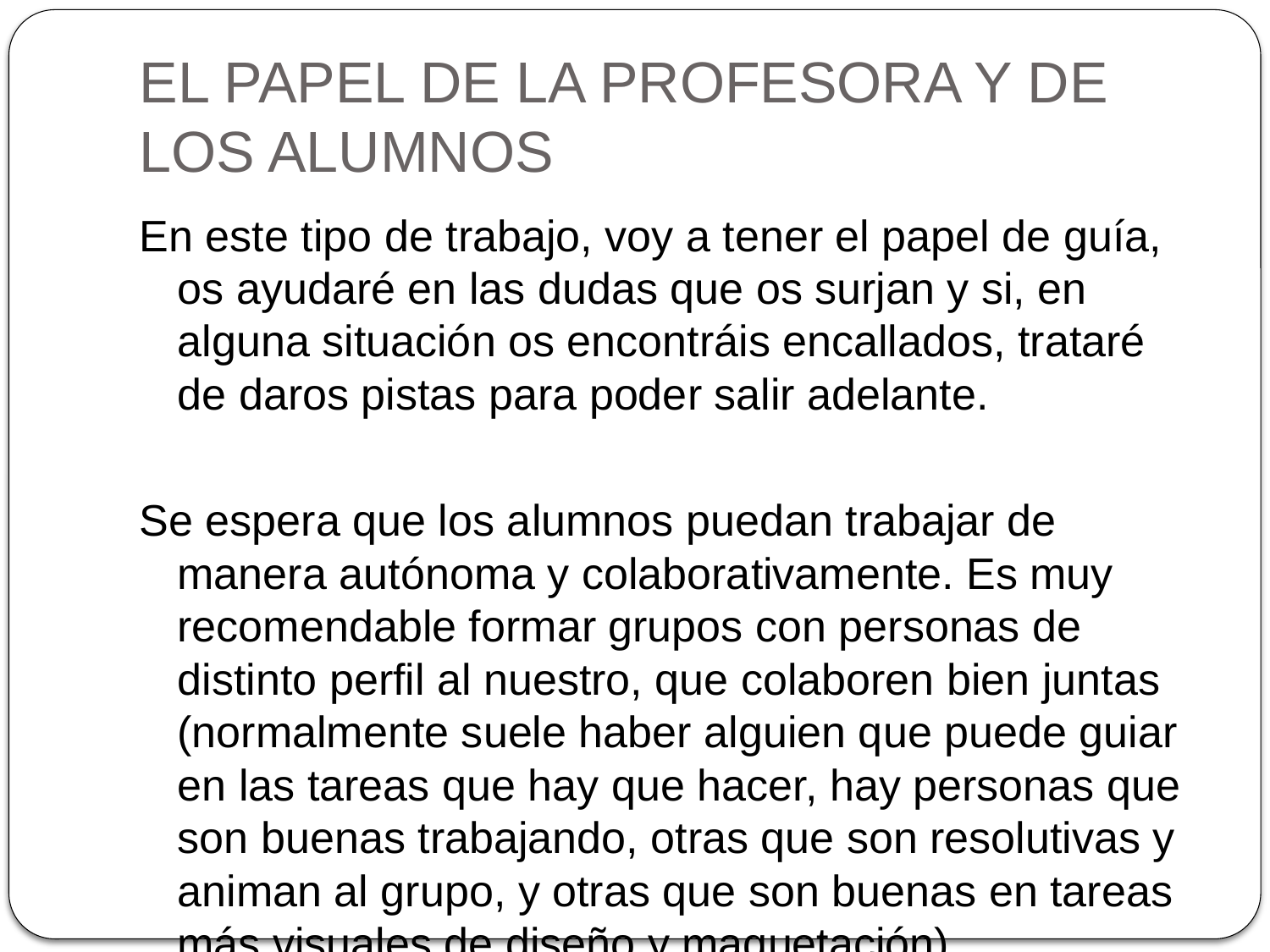

# EL PAPEL DE LA PROFESORA Y DE LOS ALUMNOS
En este tipo de trabajo, voy a tener el papel de guía, os ayudaré en las dudas que os surjan y si, en alguna situación os encontráis encallados, trataré de daros pistas para poder salir adelante.

Se espera que los alumnos puedan trabajar de manera autónoma y colaborativamente. Es muy recomendable formar grupos con personas de distinto perfil al nuestro, que colaboren bien juntas (normalmente suele haber alguien que puede guiar en las tareas que hay que hacer, hay personas que son buenas trabajando, otras que son resolutivas y animan al grupo, y otras que son buenas en tareas más visuales de diseño y maquetación). Organizaos bien y aprovechad al máximo el tiempo de clase.